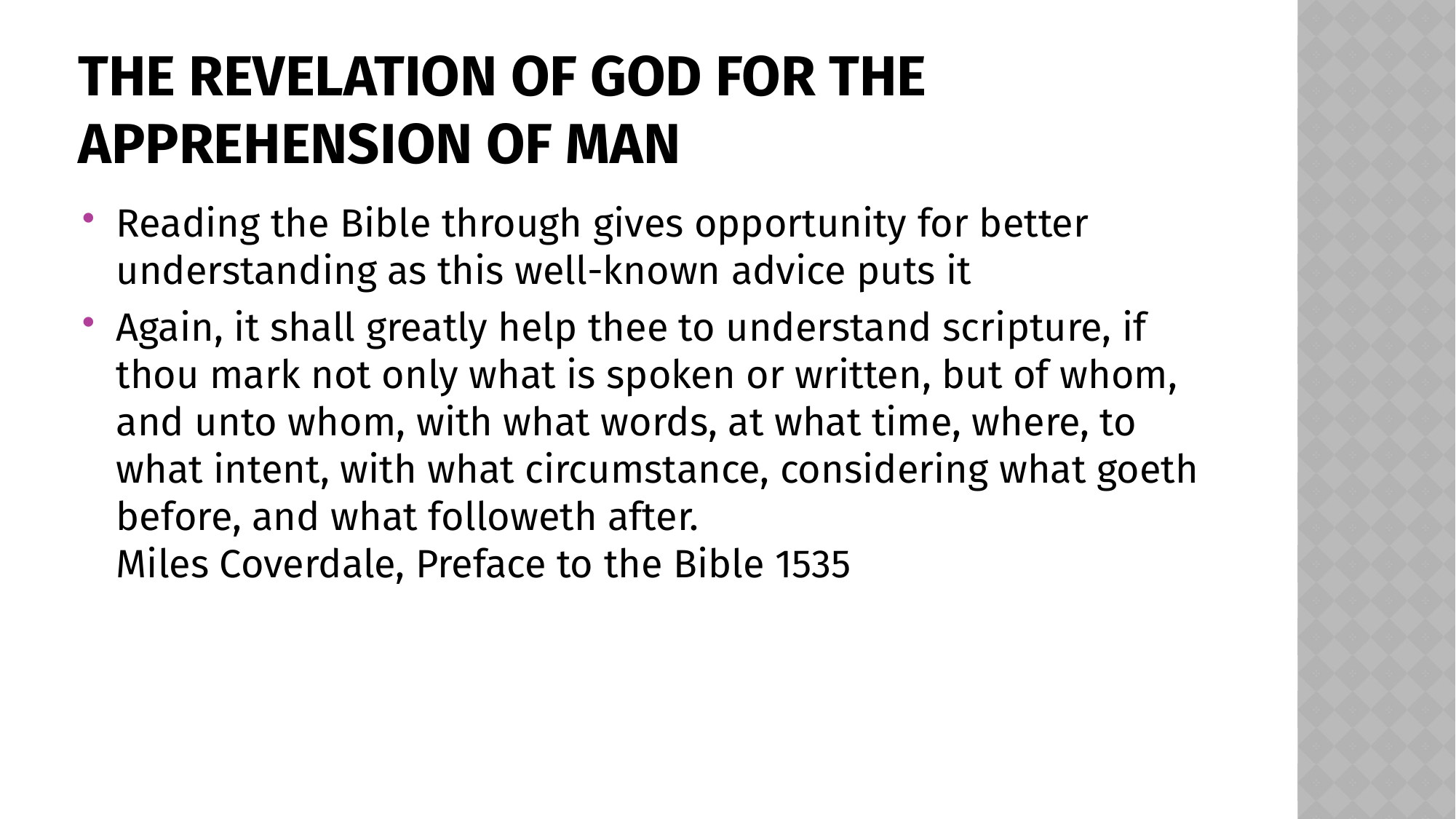

# The revelation of God for the apprehension of man
Reading the Bible through gives opportunity for better understanding as this well-known advice puts it
Again, it shall greatly help thee to understand scripture, if thou mark not only what is spoken or written, but of whom, and unto whom, with what words, at what time, where, to what intent, with what circumstance, considering what goeth before, and what followeth after.
Miles Coverdale, Preface to the Bible 1535